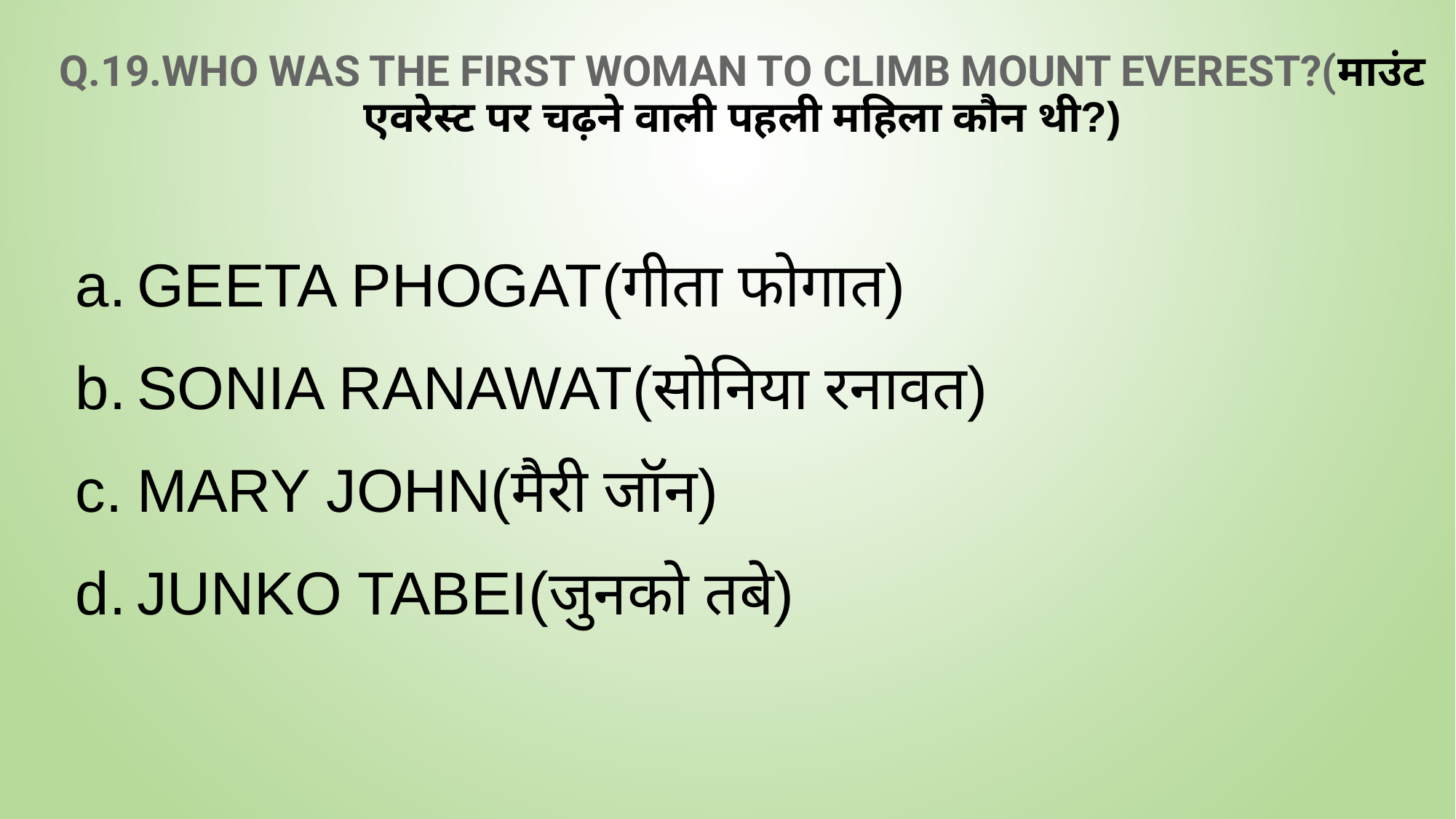

# Q.19.Who was the first woman to climb Mount Everest?(माउंट एवरेस्ट पर चढ़ने वाली पहली महिला कौन थी?)
Geeta Phogat(गीता फोगात)
Sonia Ranawat(सोनिया रनावत)
Mary John(मैरी जॉन)
Junko Tabei(जुनको तबे)